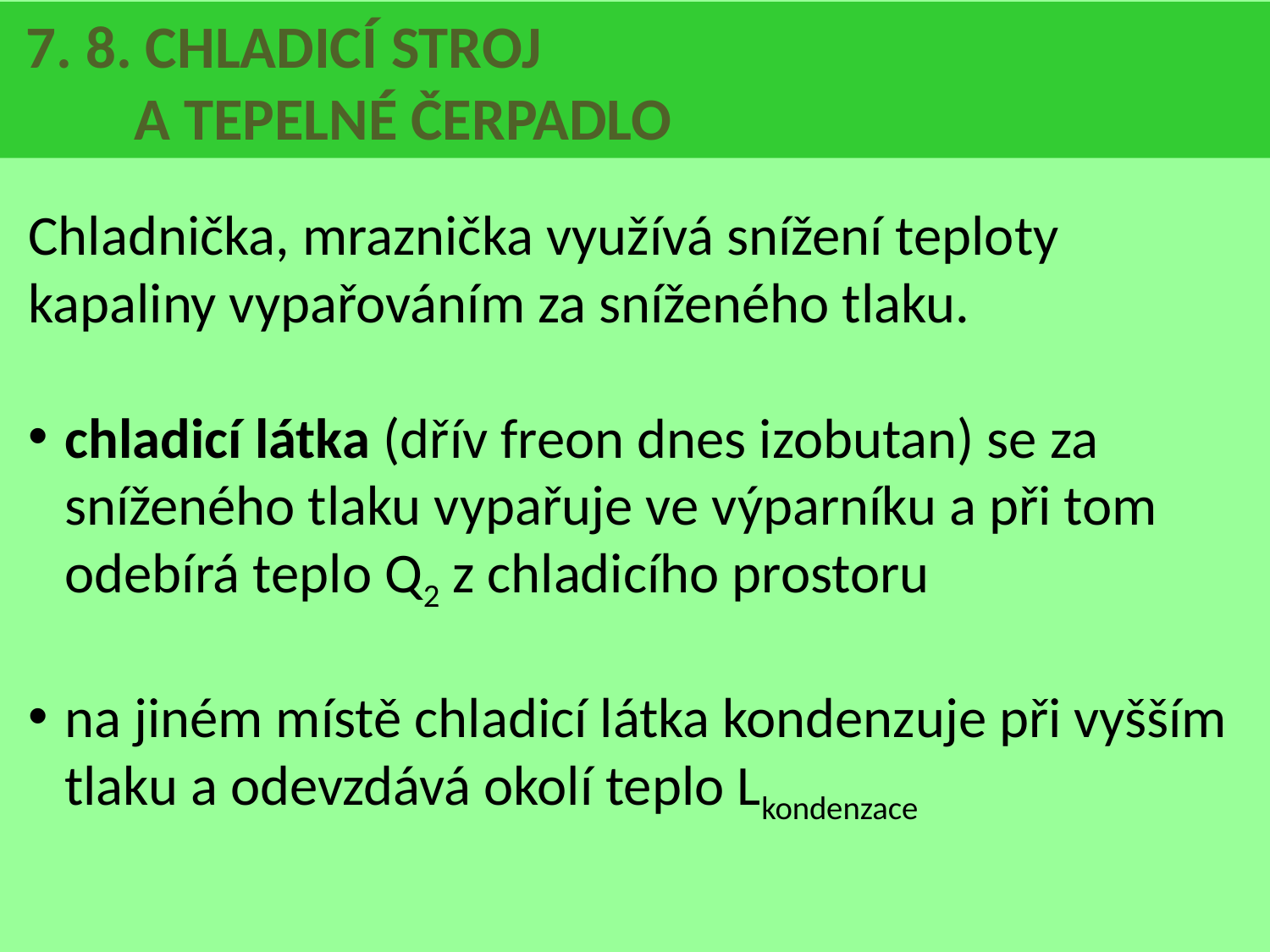

7. 8. CHLADICÍ STROJ
        A TEPELNÉ ČERPADLO
Chladnička, mraznička využívá snížení teploty kapaliny vypařováním za sníženého tlaku.
chladicí látka (dřív freon dnes izobutan) se za sníženého tlaku vypařuje ve výparníku a při tom odebírá teplo Q2 z chladicího prostoru
na jiném místě chladicí látka kondenzuje při vyšším tlaku a odevzdává okolí teplo Lkondenzace